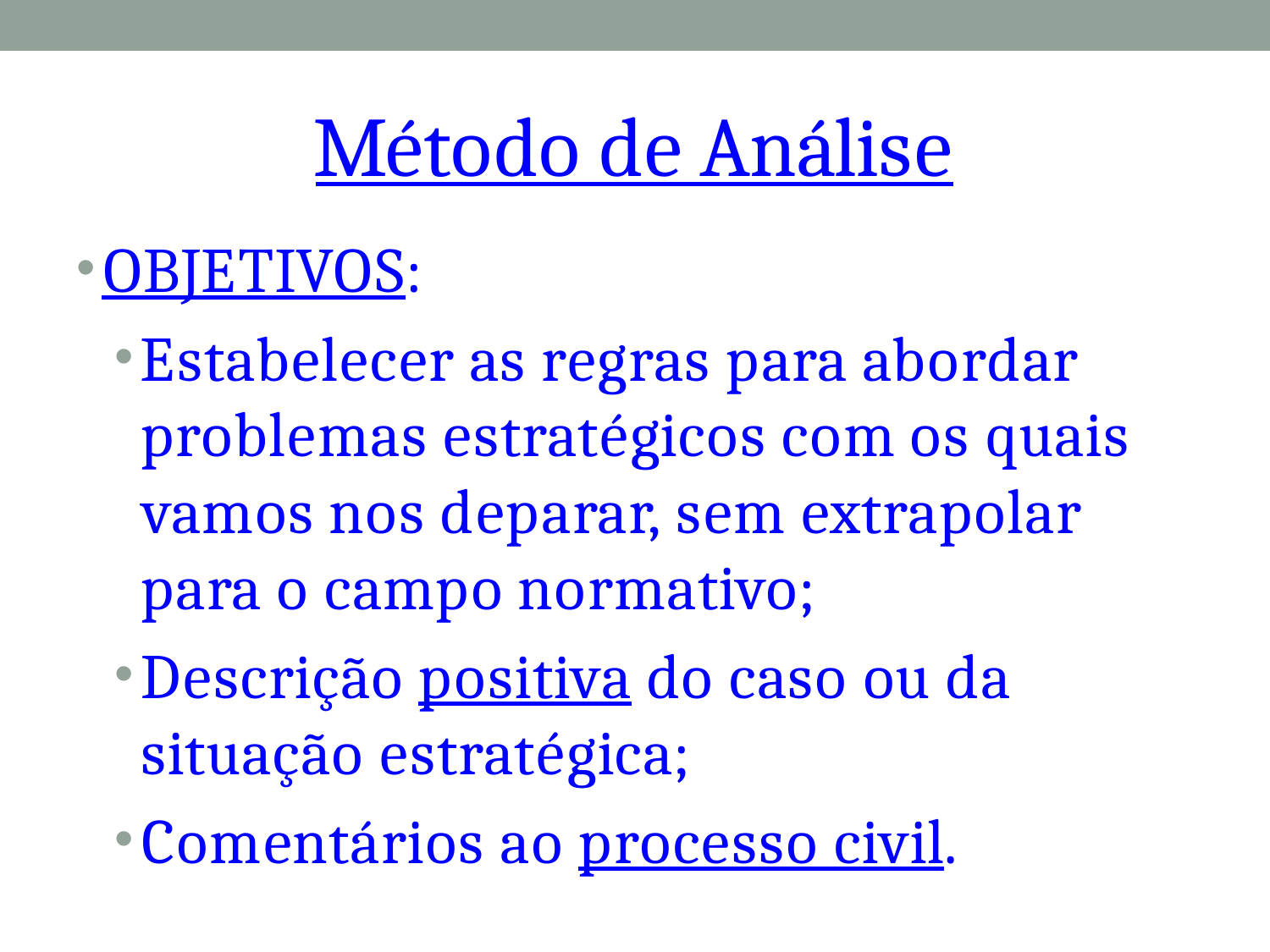

# Método de Análise
OBJETIVOS:
Estabelecer as regras para abordar problemas estratégicos com os quais vamos nos deparar, sem extrapolar para o campo normativo;
Descrição positiva do caso ou da situação estratégica;
Comentários ao processo civil.